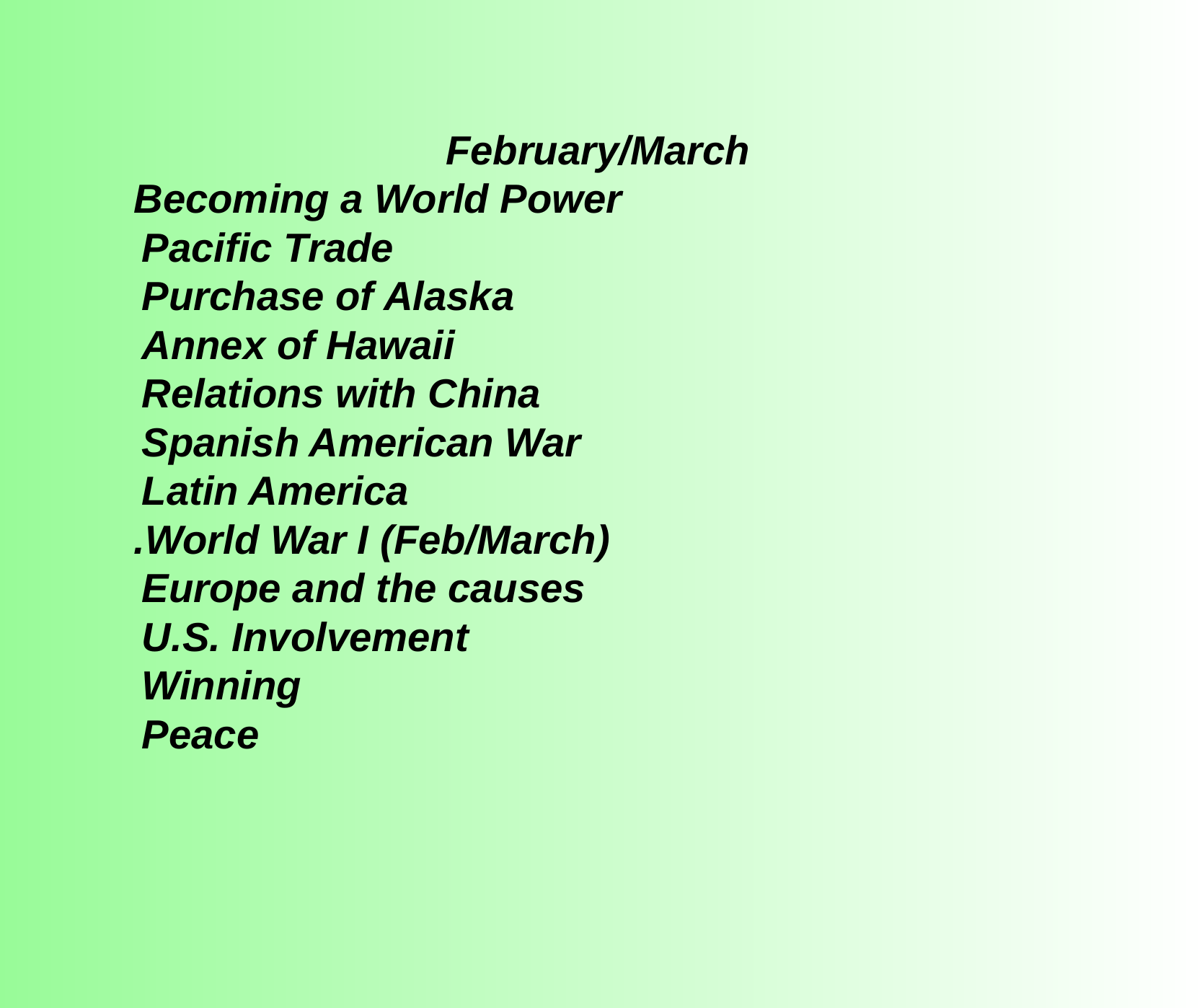

February/March
Becoming a World Power
 Pacific Trade
 Purchase of Alaska
 Annex of Hawaii
 Relations with China
 Spanish American War
 Latin America
.World War I (Feb/March)
 Europe and the causes
 U.S. Involvement
 Winning
 Peace